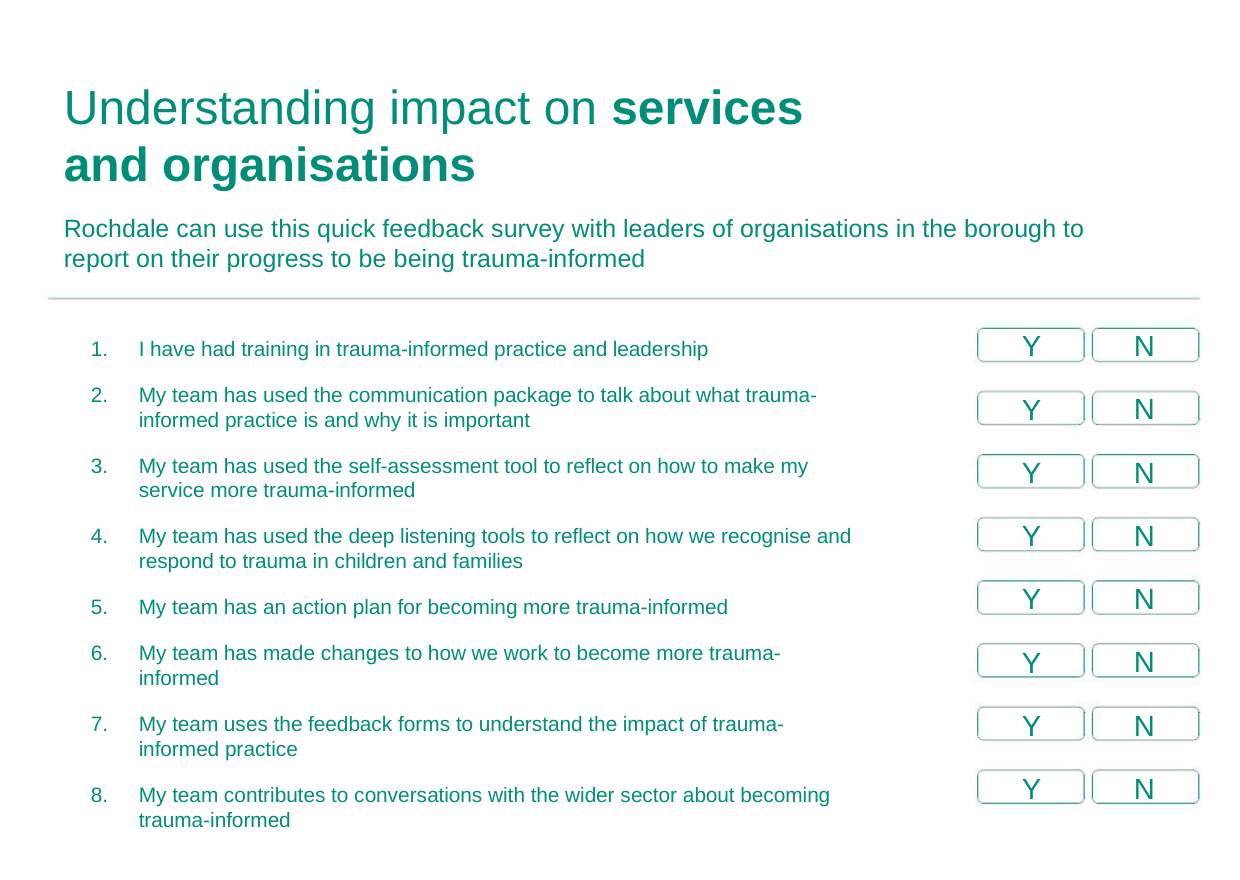

Understanding impact on services
and organisations
Rochdale can use this quick feedback survey with leaders of organisations in the borough to
report on their progress to be being trauma-informed
Y
Y
Y
Y
Y
Y
Y
Y
N
1.
I have had training in trauma-informed practice and leadership
2.
My team has used the communication package to talk about what trauma-
informed practice is and why it is important
N
N
N
N
N
N
N
3.
4.
My team has used the self-assessment tool to reflect on how to make my
service more trauma-informed
My team has used the deep listening tools to reflect on how we recognise and
respond to trauma in children and families
5.
6.
My team has an action plan for becoming more trauma-informed
My team has made changes to how we work to become more trauma-
informed
7.
8.
My team uses the feedback forms to understand the impact of trauma-
informed practice
My team contributes to conversations with the wider sector about becoming
trauma-informed